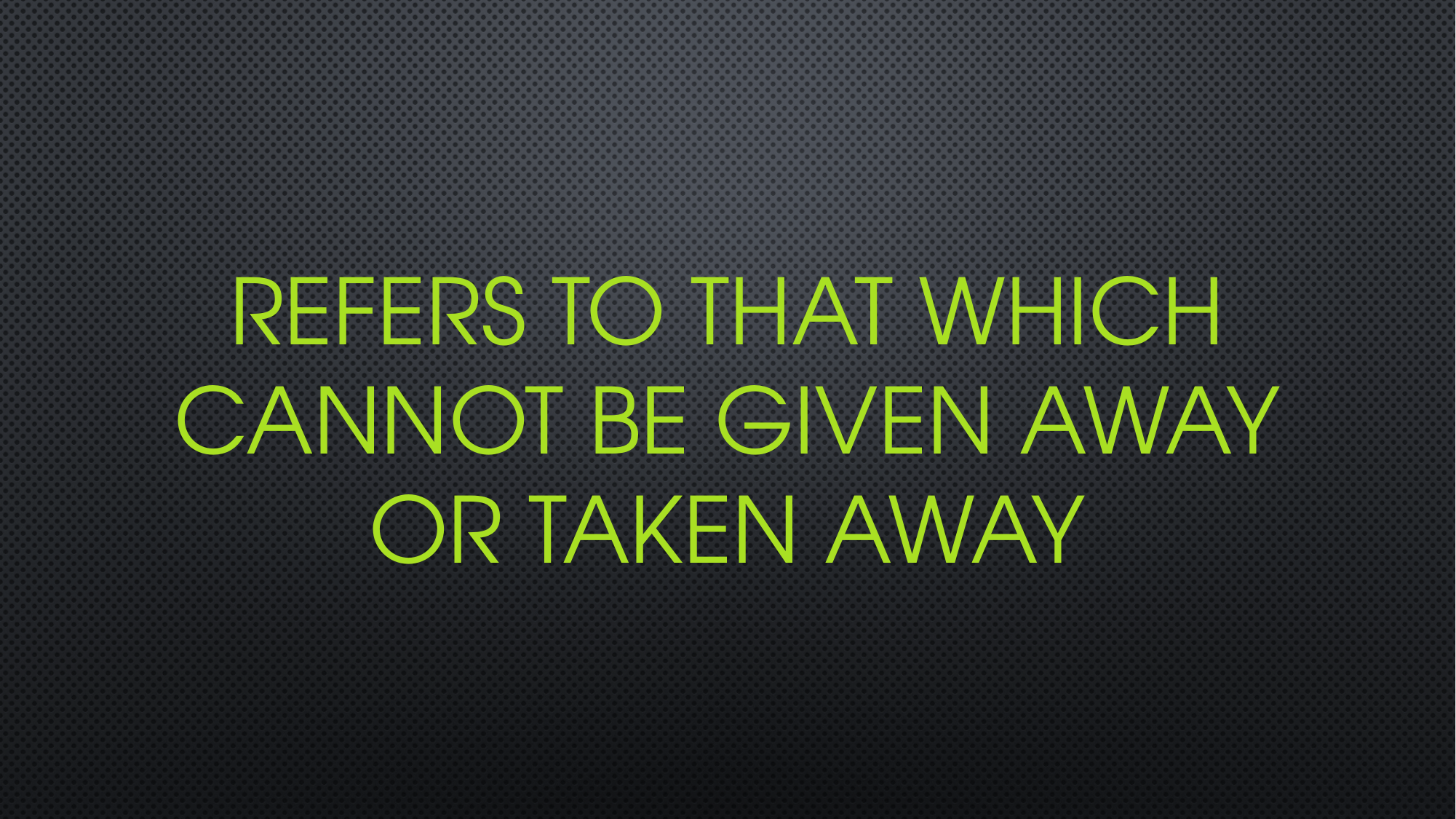

# refers to that which cannot be given away or taken away